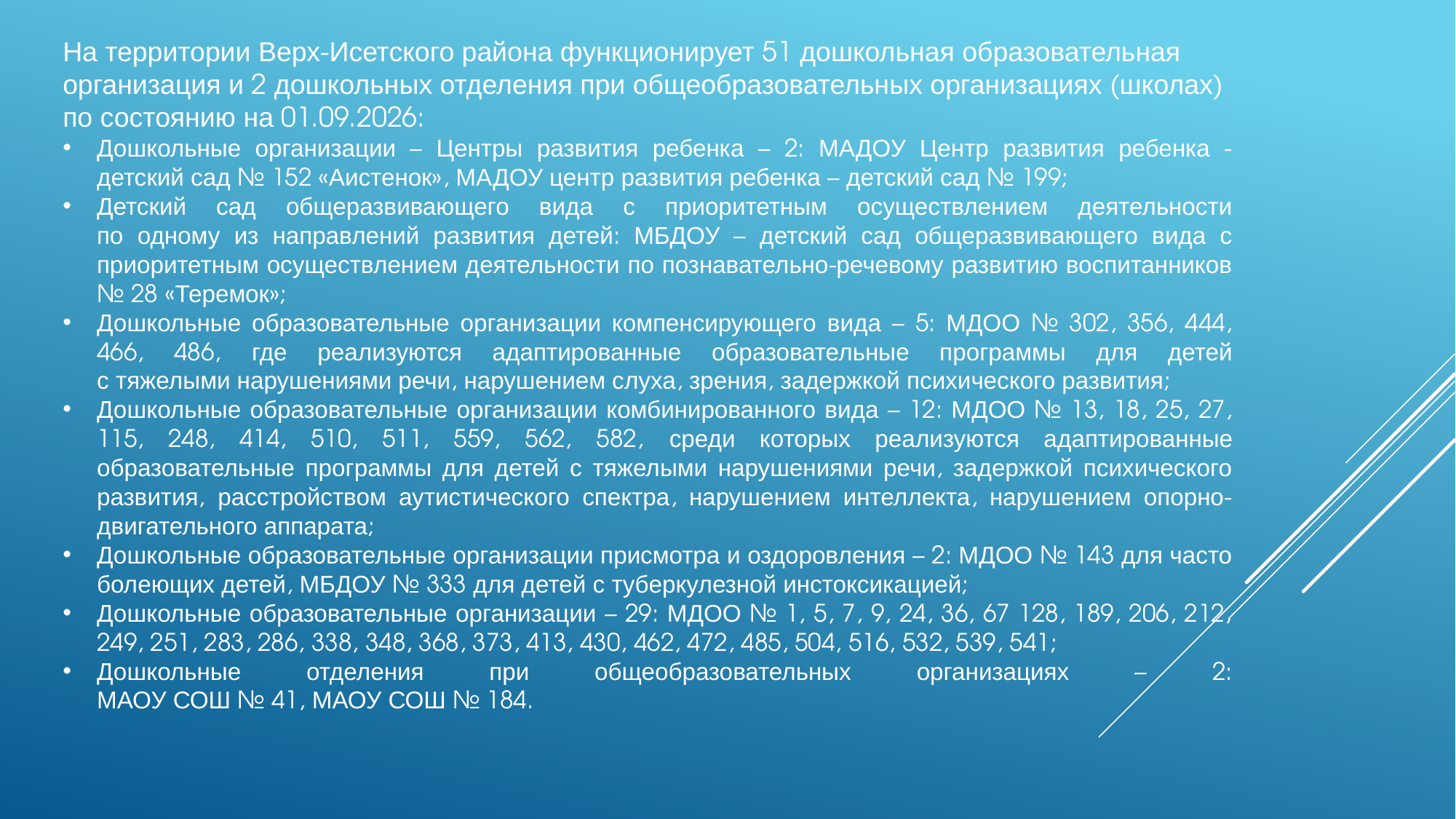

На территории Верх-Исетского района функционирует 51 дошкольная образовательная организация и 2 дошкольных отделения при общеобразовательных организациях (школах) по состоянию на 01.09.2026:
Дошкольные организации – Центры развития ребенка – 2: МАДОУ Центр развития ребенка - детский сад № 152 «Аистенок», МАДОУ центр развития ребенка – детский сад № 199;
Детский сад общеразвивающего вида с приоритетным осуществлением деятельности
по одному из направлений развития детей: МБДОУ – детский сад общеразвивающего вида с приоритетным осуществлением деятельности по познавательно-речевому развитию воспитанников № 28 «Теремок»;
Дошкольные образовательные организации компенсирующего вида – 5: МДОО № 302, 356, 444, 466, 486, где реализуются адаптированные образовательные программы для детей
с тяжелыми нарушениями речи, нарушением слуха, зрения, задержкой психического развития;
Дошкольные образовательные организации комбинированного вида – 12: МДОО № 13, 18, 25, 27, 115, 248, 414, 510, 511, 559, 562, 582, среди которых реализуются адаптированные образовательные программы для детей с тяжелыми нарушениями речи, задержкой психического развития, расстройством аутистического спектра, нарушением интеллекта, нарушением опорно-двигательного аппарата;
Дошкольные образовательные организации присмотра и оздоровления – 2: МДОО № 143 для часто болеющих детей, МБДОУ № 333 для детей с туберкулезной инстоксикацией;
Дошкольные образовательные организации – 29: МДОО № 1, 5, 7, 9, 24, 36, 67 128, 189, 206, 212, 249, 251, 283, 286, 338, 348, 368, 373, 413, 430, 462, 472, 485, 504, 516, 532, 539, 541;
Дошкольные отделения при общеобразовательных организациях – 2:
МАОУ СОШ № 41, МАОУ СОШ № 184.